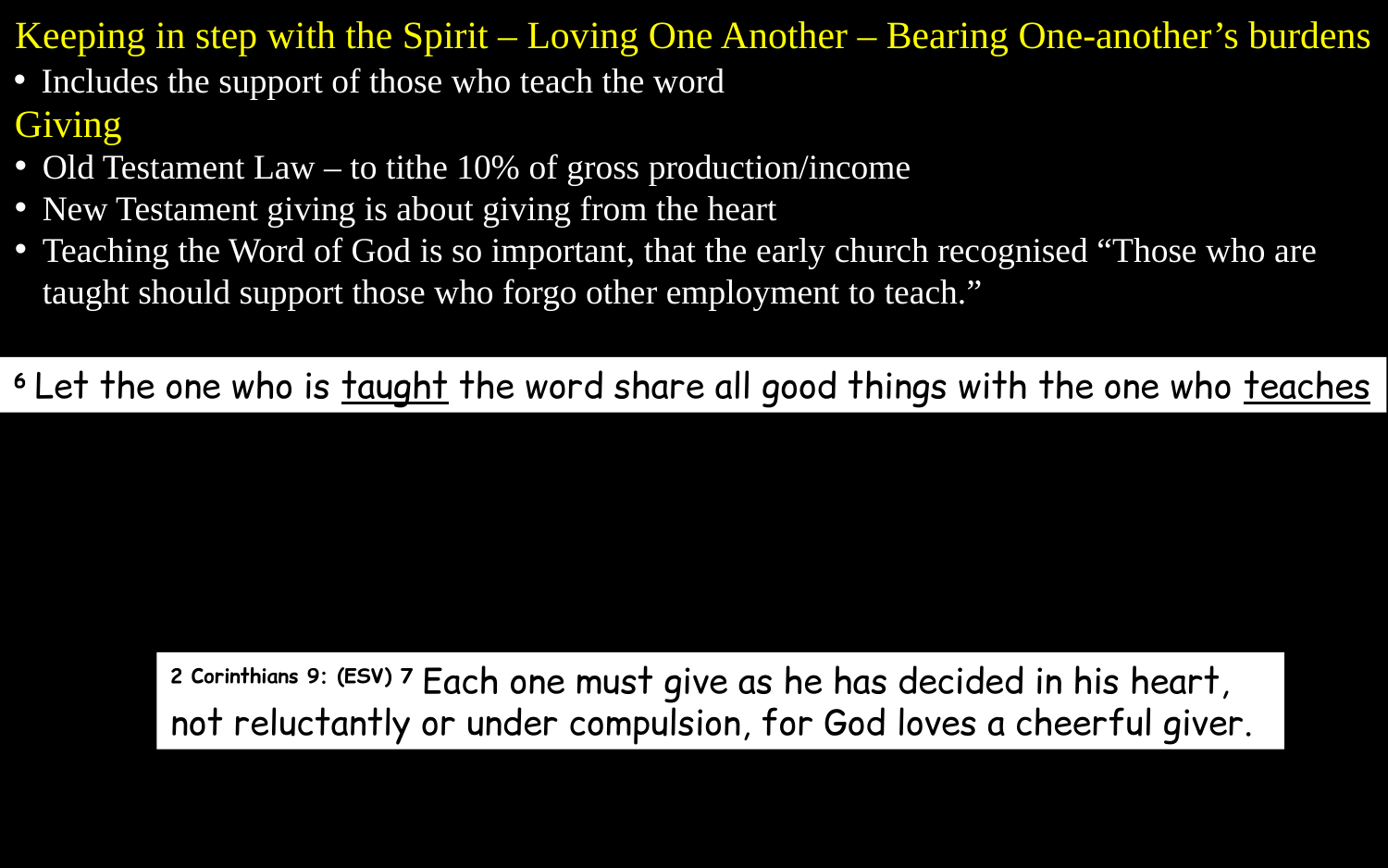

Keeping in step with the Spirit – Loving One Another – Bearing One-another’s burdens
Includes the support of those who teach the word
Giving
Old Testament Law – to tithe 10% of gross production/income
New Testament giving is about giving from the heart
Teaching the Word of God is so important, that the early church recognised “Those who are taught should support those who forgo other employment to teach.”
6 Let the one who is taught the word share all good things with the one who teaches
2 Corinthians 9: (ESV) 7 Each one must give as he has decided in his heart, not reluctantly or under compulsion, for God loves a cheerful giver.